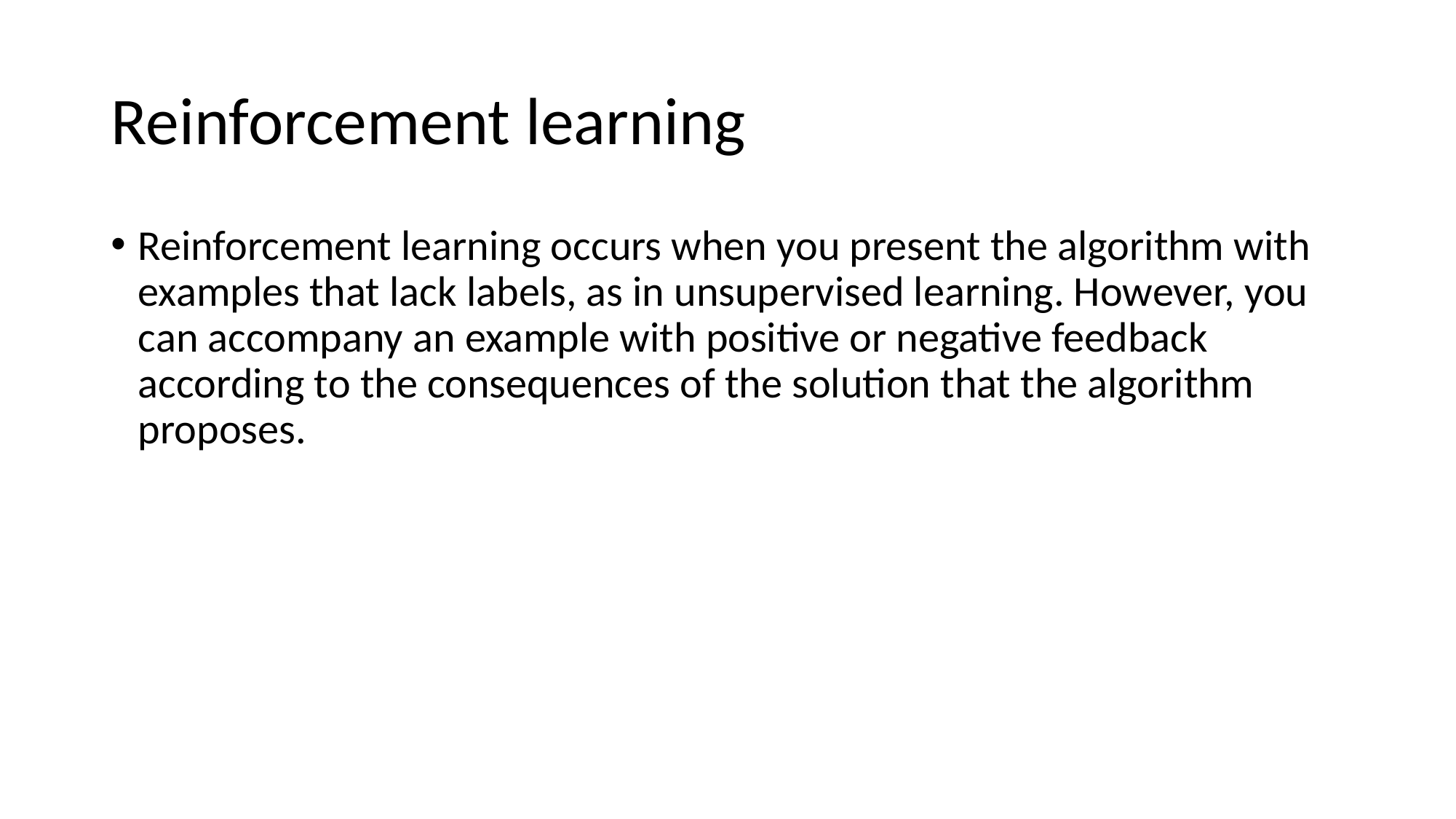

# Reinforcement learning
Reinforcement learning occurs when you present the algorithm with examples that lack labels, as in unsupervised learning. However, you can accompany an example with positive or negative feedback according to the consequences of the solution that the algorithm proposes.